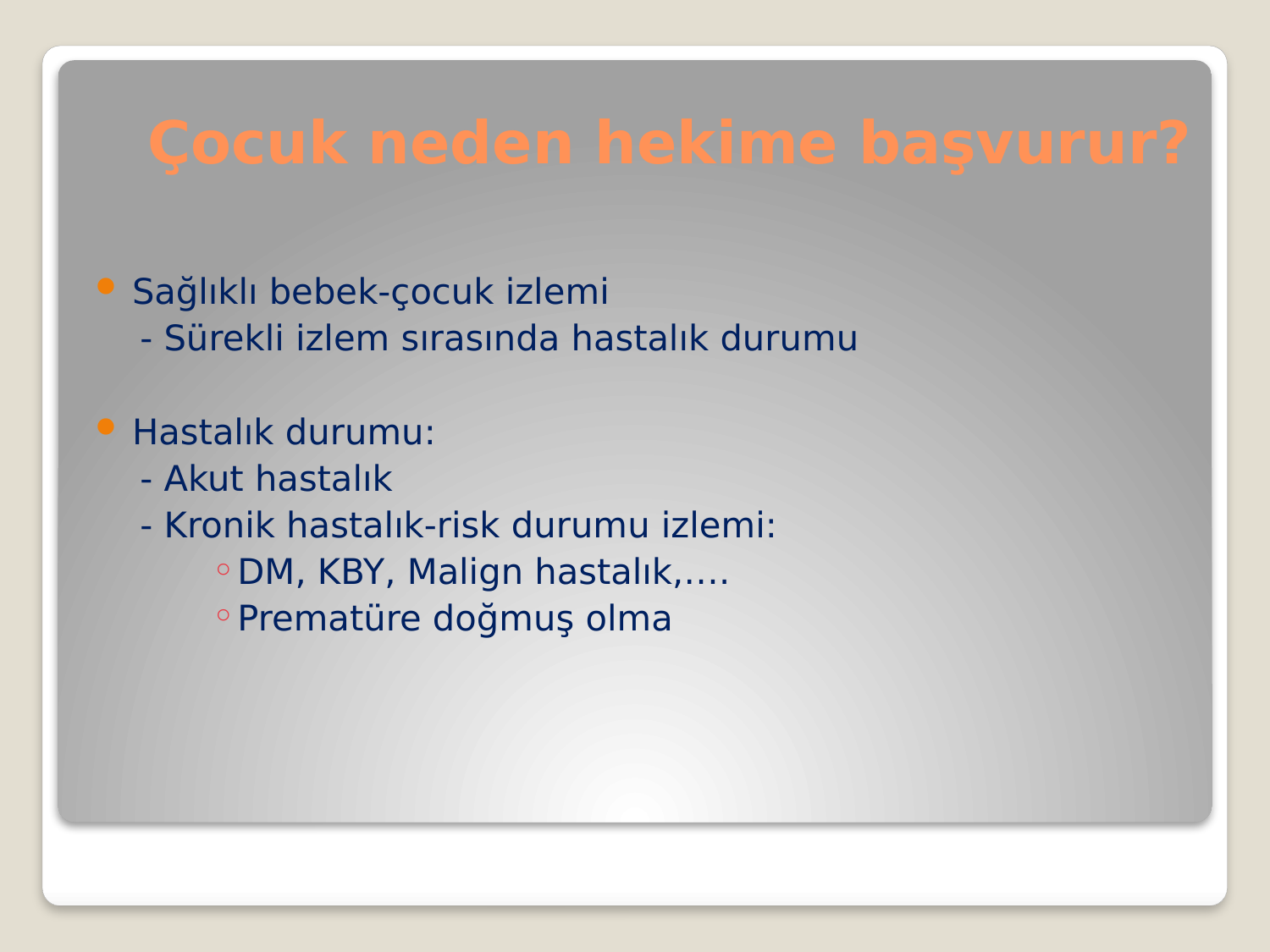

# Çocuk neden hekime başvurur?
Sağlıklı bebek-çocuk izlemi
    - Sürekli izlem sırasında hastalık durumu

Hastalık durumu:
    - Akut hastalık
    - Kronik hastalık-risk durumu izlemi:
DM, KBY, Malign hastalık,….
Prematüre doğmuş olma